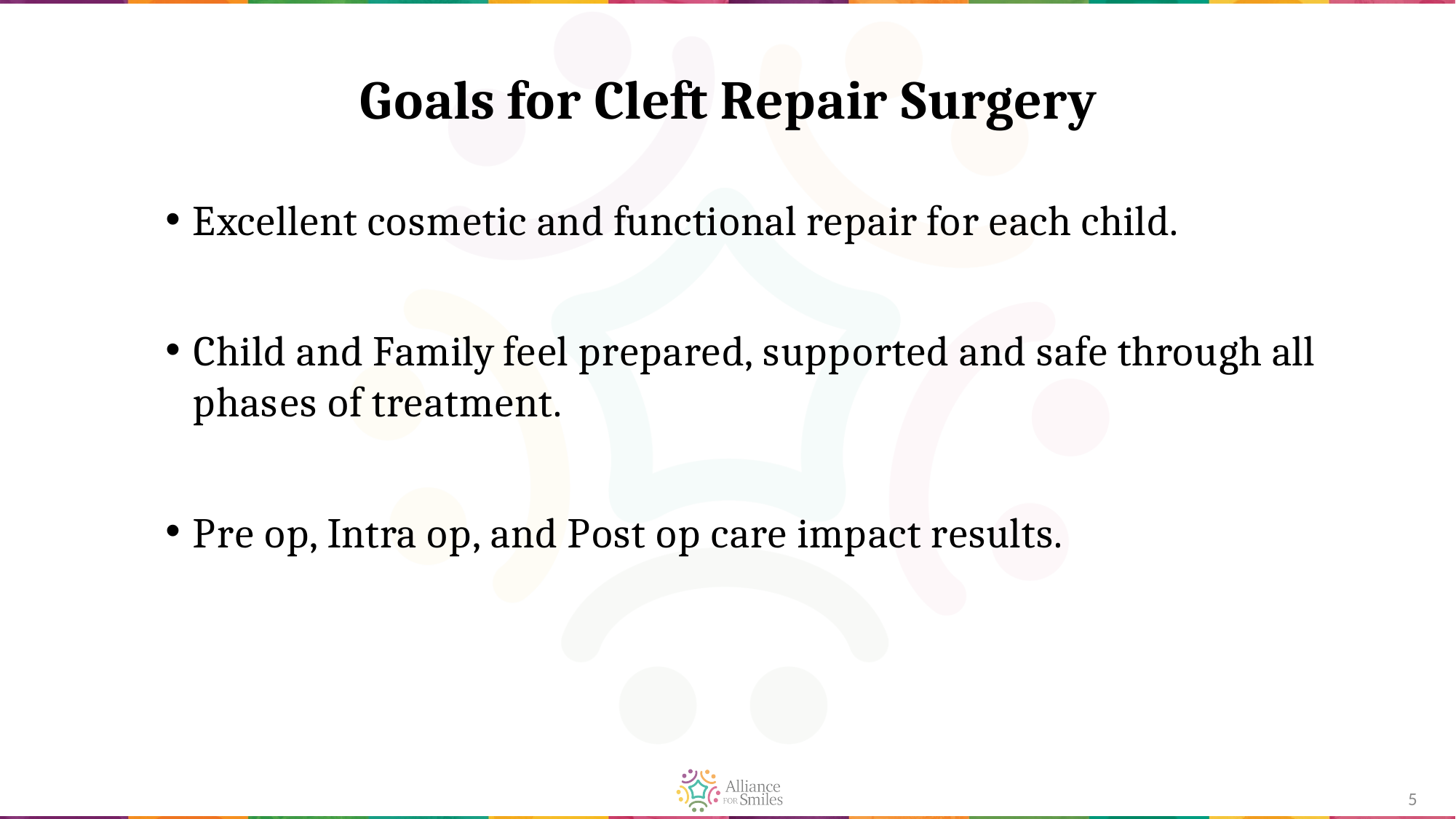

# Goals for Cleft Repair Surgery
Excellent cosmetic and functional repair for each child.

Child and Family feel prepared, supported and safe through all phases of treatment.

Pre op, Intra op, and Post op care impact results.
5